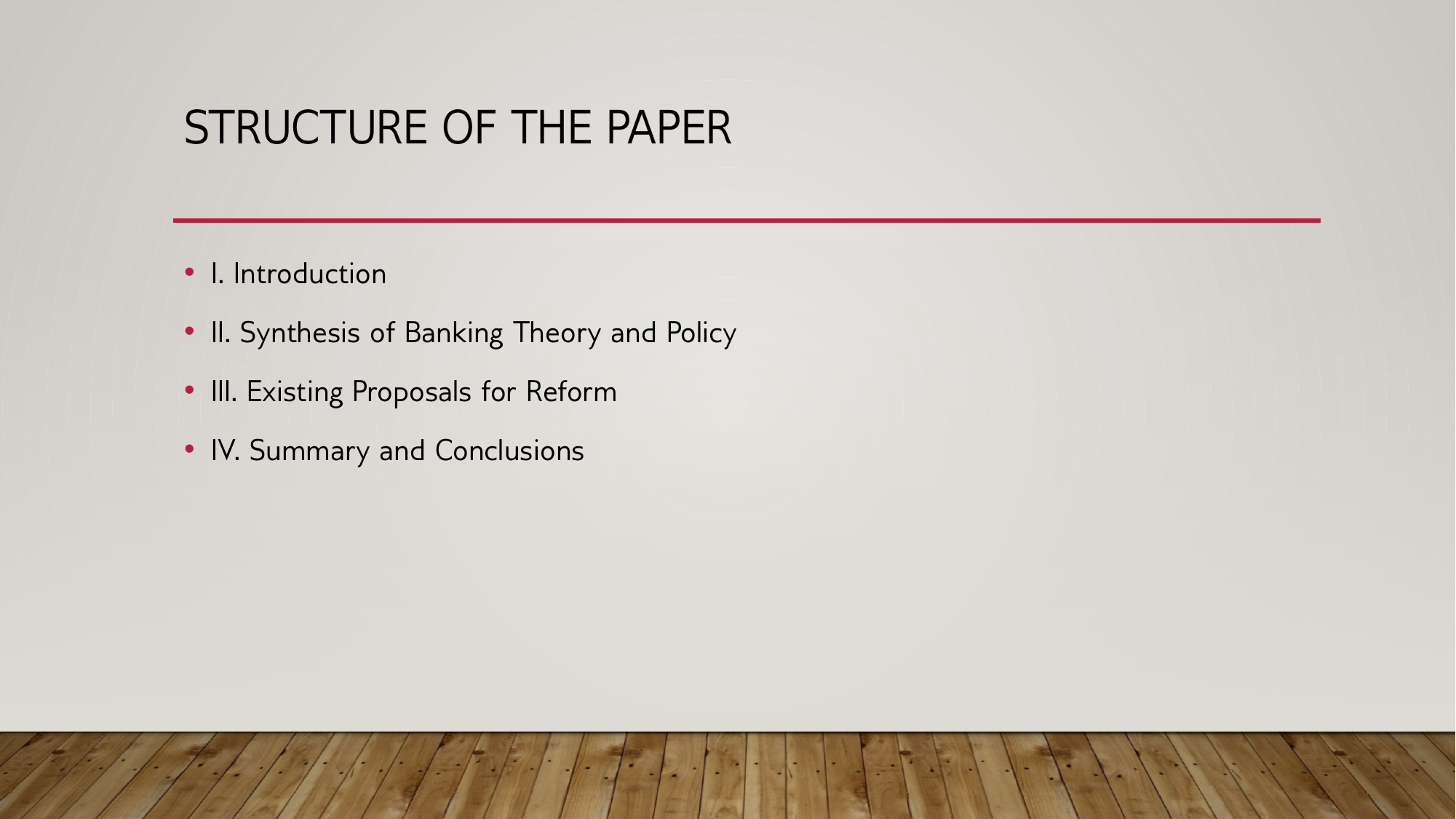

# Structure of the paper
I. Introduction
II. Synthesis of Banking Theory and Policy
III. Existing Proposals for Reform
IV. Summary and Conclusions